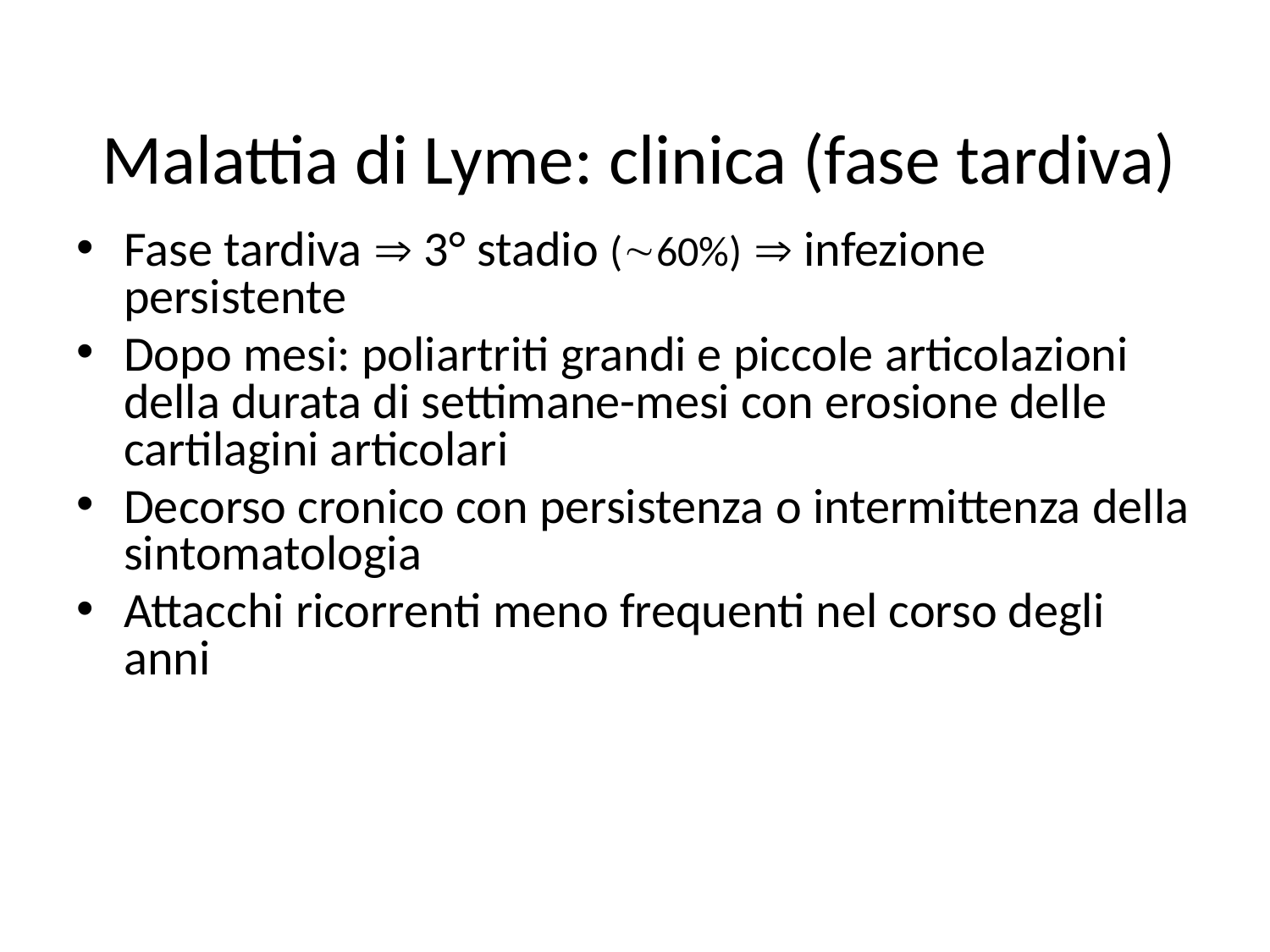

# Malattia di Lyme: clinica (fase tardiva)
Fase tardiva ⇒ 3° stadio (∼60%) ⇒ infezione persistente
Dopo mesi: poliartriti grandi e piccole articolazioni della durata di settimane-mesi con erosione delle cartilagini articolari
Decorso cronico con persistenza o intermittenza della sintomatologia
Attacchi ricorrenti meno frequenti nel corso degli anni